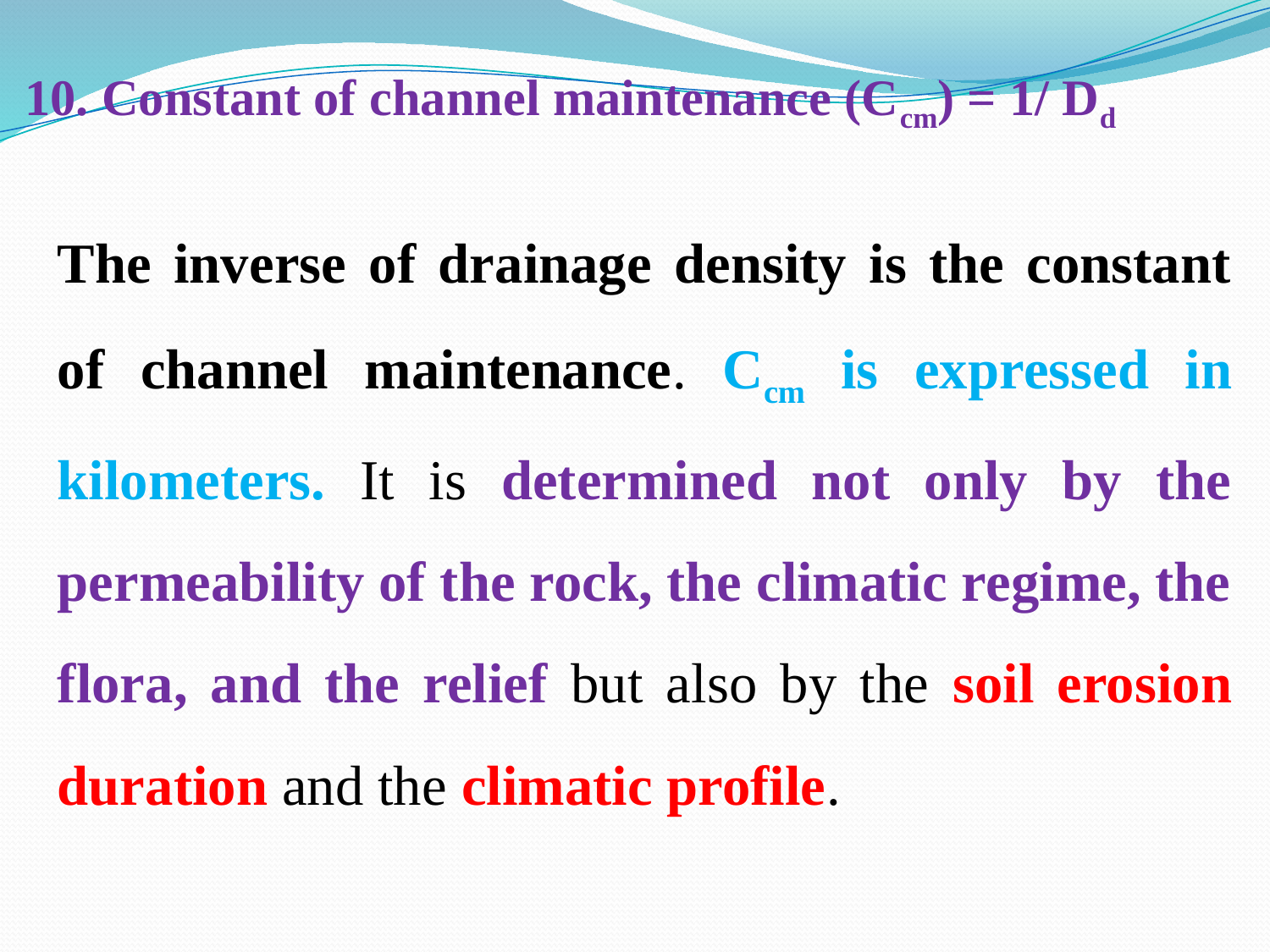

# 10. Constant of channel maintenance (Ccm) = 1/ Dd
The inverse of drainage density is the constant of channel maintenance. Ccm is expressed in kilometers. It is determined not only by the permeability of the rock, the climatic regime, the flora, and the relief but also by the soil erosion duration and the climatic profile.